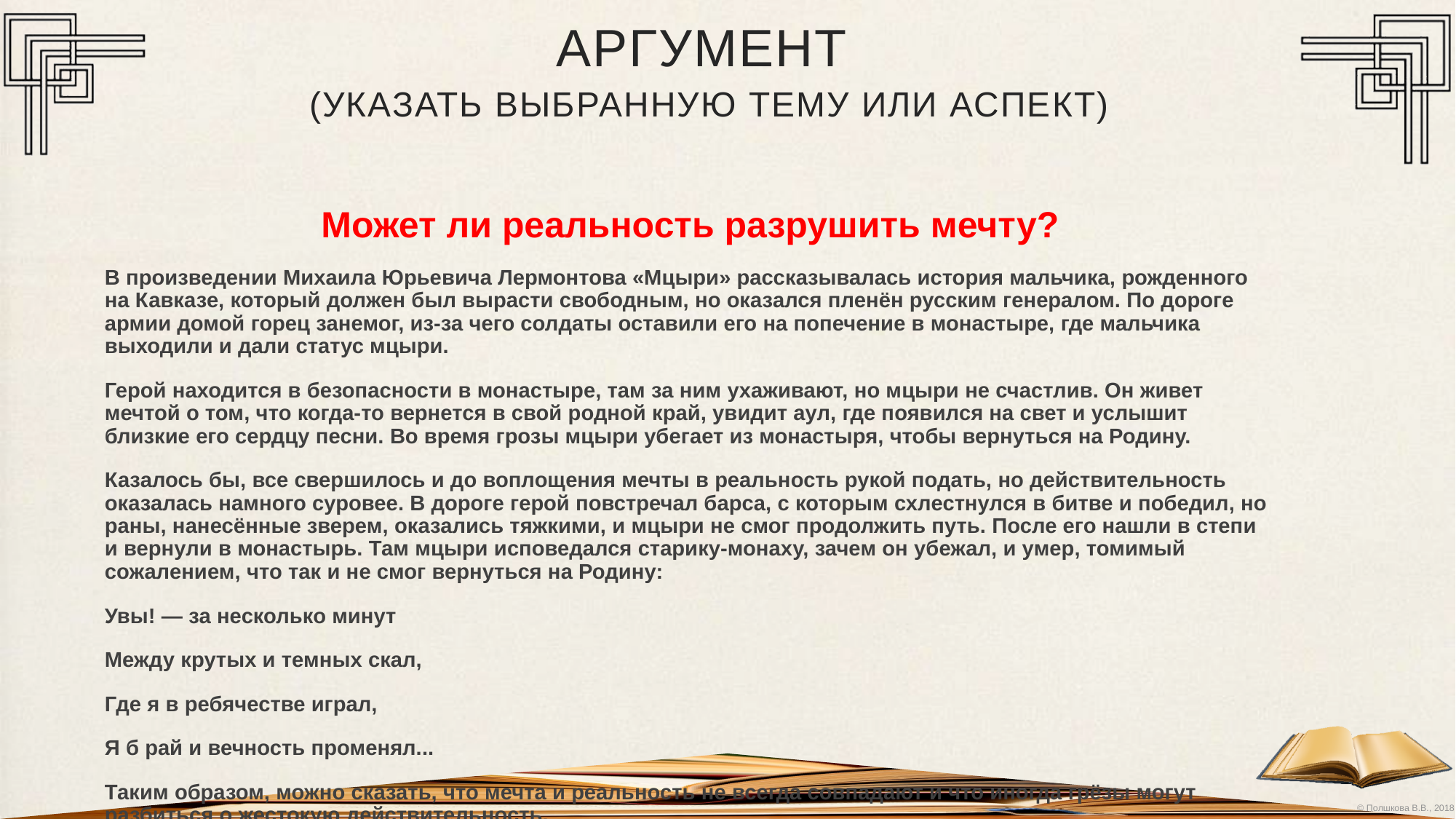

# Аргумент (указать выбранную тему или аспект)

Может ли реальность разрушить мечту?
В произведении Михаила Юрьевича Лермонтова «Мцыри» рассказывалась история мальчика, рожденного на Кавказе, который должен был вырасти свободным, но оказался пленён русским генералом. По дороге армии домой горец занемог, из-за чего солдаты оставили его на попечение в монастыре, где мальчика выходили и дали статус мцыри.
Герой находится в безопасности в монастыре, там за ним ухаживают, но мцыри не счастлив. Он живет мечтой о том, что когда-то вернется в свой родной край, увидит аул, где появился на свет и услышит близкие его сердцу песни. Во время грозы мцыри убегает из монастыря, чтобы вернуться на Родину.
Казалось бы, все свершилось и до воплощения мечты в реальность рукой подать, но действительность оказалась намного суровее. В дороге герой повстречал барса, с которым схлестнулся в битве и победил, но раны, нанесённые зверем, оказались тяжкими, и мцыри не смог продолжить путь. После его нашли в степи и вернули в монастырь. Там мцыри исповедался старику-монаху, зачем он убежал, и умер, томимый сожалением, что так и не смог вернуться на Родину:
Увы! — за несколько минут
Между крутых и темных скал,
Где я в ребячестве играл,
Я б рай и вечность променял...
Таким образом, можно сказать, что мечта и реальность не всегда совпадают и что иногда грёзы могут разбиться о жестокую действительность.
Щеголев Роман

Не забудьте сделать вывод!
Подпишите свою работу!